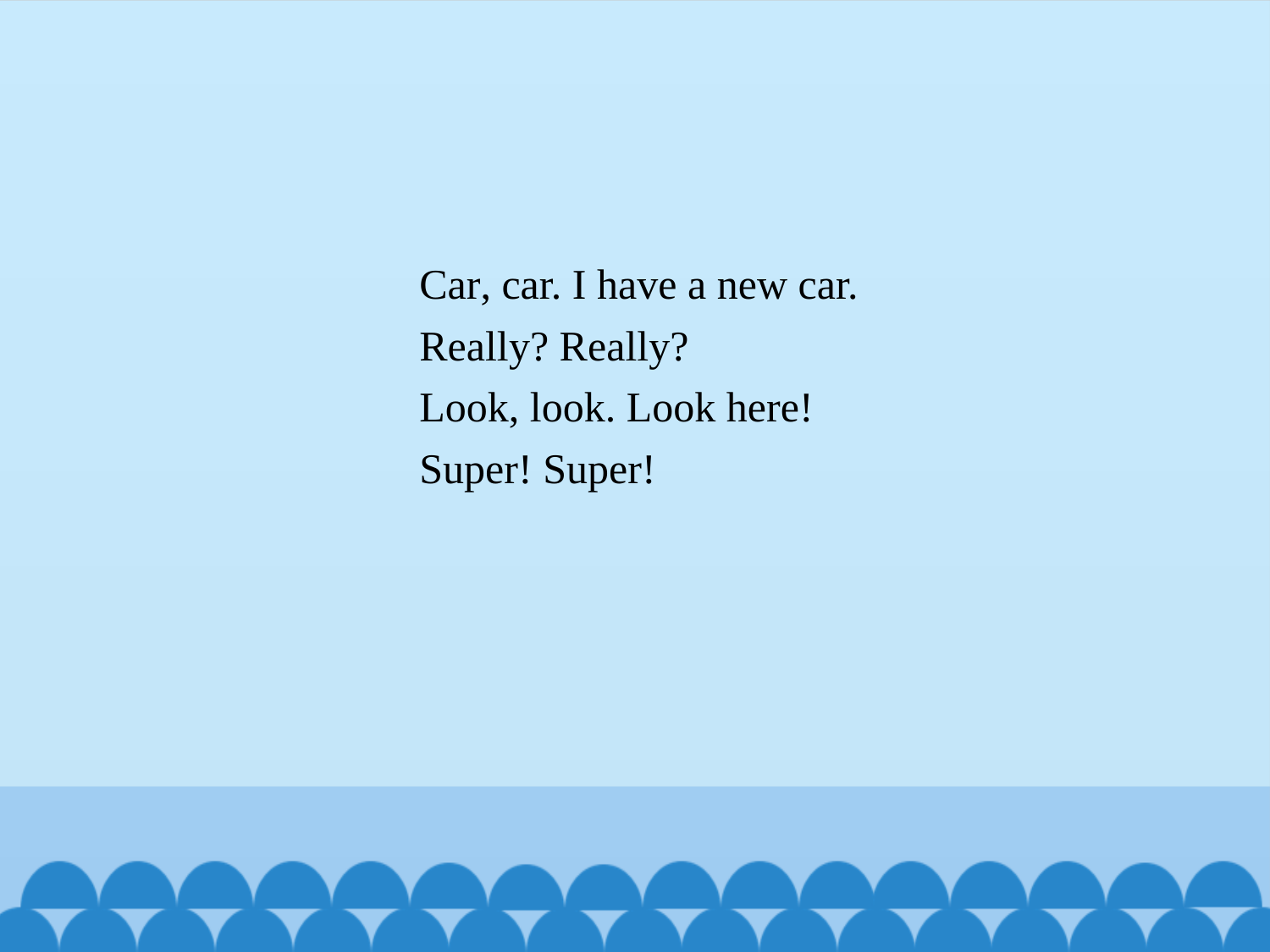

Car, car. I have a new car.
   Really? Really?
   Look, look. Look here!
   Super! Super!